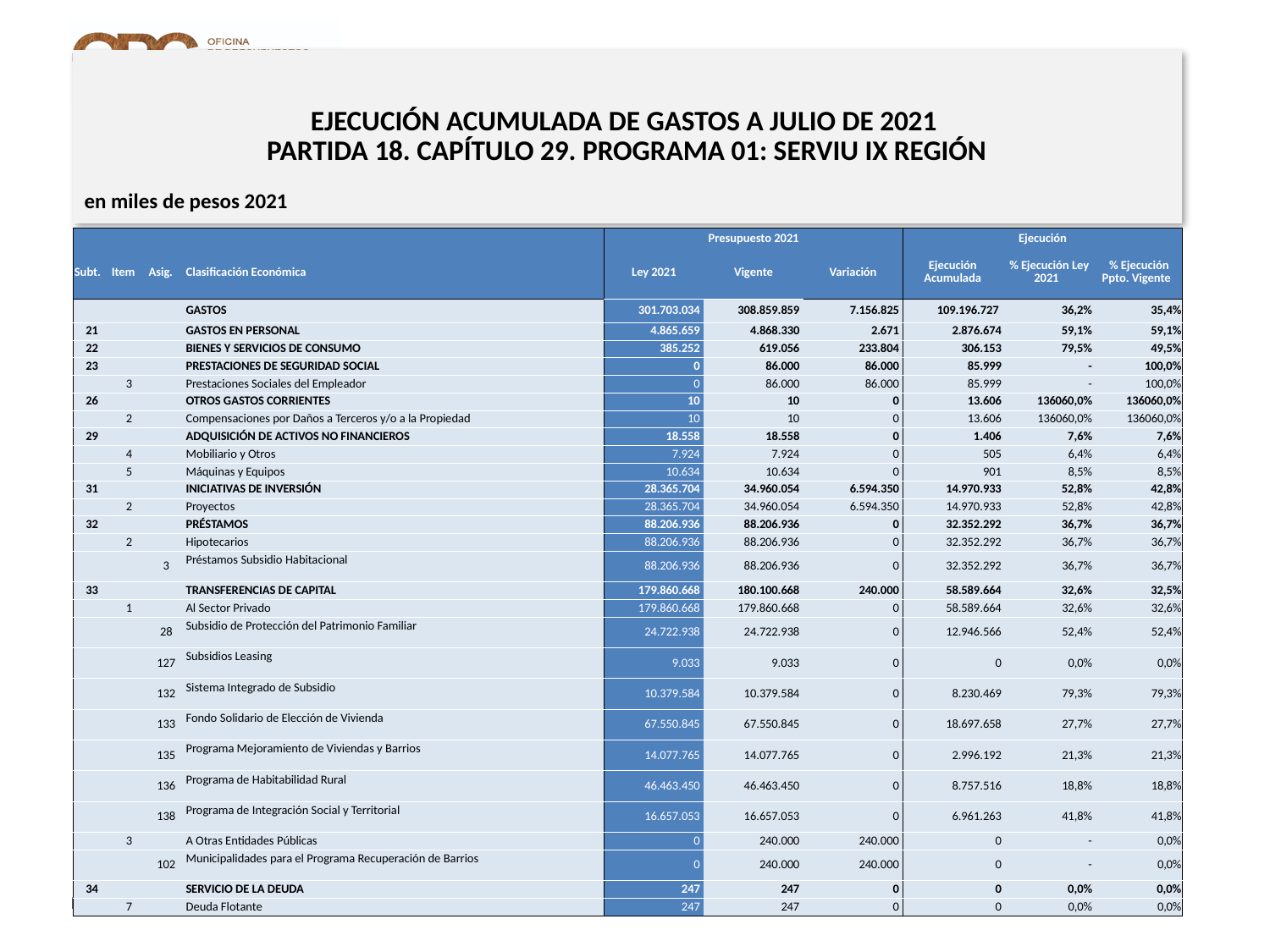

# EJECUCIÓN ACUMULADA DE GASTOS A JULIO DE 2021 PARTIDA 18. CAPÍTULO 29. PROGRAMA 01: SERVIU IX REGIÓN
en miles de pesos 2021
|  |  |  |  | Presupuesto 2021 |  |  | Ejecución |  |  |
| --- | --- | --- | --- | --- | --- | --- | --- | --- | --- |
| Subt. | Item | Asig. | Clasificación Económica | Ley 2021 | Vigente | Variación | Ejecución Acumulada | % Ejecución Ley 2021 | % Ejecución Ppto. Vigente |
|  |  |  | GASTOS | 301.703.034 | 308.859.859 | 7.156.825 | 109.196.727 | 36,2% | 35,4% |
| 21 |  |  | GASTOS EN PERSONAL | 4.865.659 | 4.868.330 | 2.671 | 2.876.674 | 59,1% | 59,1% |
| 22 |  |  | BIENES Y SERVICIOS DE CONSUMO | 385.252 | 619.056 | 233.804 | 306.153 | 79,5% | 49,5% |
| 23 |  |  | PRESTACIONES DE SEGURIDAD SOCIAL | 0 | 86.000 | 86.000 | 85.999 | - | 100,0% |
|  | 3 |  | Prestaciones Sociales del Empleador | 0 | 86.000 | 86.000 | 85.999 | - | 100,0% |
| 26 |  |  | OTROS GASTOS CORRIENTES | 10 | 10 | 0 | 13.606 | 136060,0% | 136060,0% |
|  | 2 |  | Compensaciones por Daños a Terceros y/o a la Propiedad | 10 | 10 | 0 | 13.606 | 136060,0% | 136060,0% |
| 29 |  |  | ADQUISICIÓN DE ACTIVOS NO FINANCIEROS | 18.558 | 18.558 | 0 | 1.406 | 7,6% | 7,6% |
|  | 4 |  | Mobiliario y Otros | 7.924 | 7.924 | 0 | 505 | 6,4% | 6,4% |
|  | 5 |  | Máquinas y Equipos | 10.634 | 10.634 | 0 | 901 | 8,5% | 8,5% |
| 31 |  |  | INICIATIVAS DE INVERSIÓN | 28.365.704 | 34.960.054 | 6.594.350 | 14.970.933 | 52,8% | 42,8% |
|  | 2 |  | Proyectos | 28.365.704 | 34.960.054 | 6.594.350 | 14.970.933 | 52,8% | 42,8% |
| 32 |  |  | PRÉSTAMOS | 88.206.936 | 88.206.936 | 0 | 32.352.292 | 36,7% | 36,7% |
|  | 2 |  | Hipotecarios | 88.206.936 | 88.206.936 | 0 | 32.352.292 | 36,7% | 36,7% |
|  |  | 3 | Préstamos Subsidio Habitacional | 88.206.936 | 88.206.936 | 0 | 32.352.292 | 36,7% | 36,7% |
| 33 |  |  | TRANSFERENCIAS DE CAPITAL | 179.860.668 | 180.100.668 | 240.000 | 58.589.664 | 32,6% | 32,5% |
|  | 1 |  | Al Sector Privado | 179.860.668 | 179.860.668 | 0 | 58.589.664 | 32,6% | 32,6% |
|  |  | 28 | Subsidio de Protección del Patrimonio Familiar | 24.722.938 | 24.722.938 | 0 | 12.946.566 | 52,4% | 52,4% |
|  |  | 127 | Subsidios Leasing | 9.033 | 9.033 | 0 | 0 | 0,0% | 0,0% |
|  |  | 132 | Sistema Integrado de Subsidio | 10.379.584 | 10.379.584 | 0 | 8.230.469 | 79,3% | 79,3% |
|  |  | 133 | Fondo Solidario de Elección de Vivienda | 67.550.845 | 67.550.845 | 0 | 18.697.658 | 27,7% | 27,7% |
|  |  | 135 | Programa Mejoramiento de Viviendas y Barrios | 14.077.765 | 14.077.765 | 0 | 2.996.192 | 21,3% | 21,3% |
|  |  | 136 | Programa de Habitabilidad Rural | 46.463.450 | 46.463.450 | 0 | 8.757.516 | 18,8% | 18,8% |
|  |  | 138 | Programa de Integración Social y Territorial | 16.657.053 | 16.657.053 | 0 | 6.961.263 | 41,8% | 41,8% |
|  | 3 |  | A Otras Entidades Públicas | 0 | 240.000 | 240.000 | 0 | - | 0,0% |
|  |  | 102 | Municipalidades para el Programa Recuperación de Barrios | 0 | 240.000 | 240.000 | 0 | - | 0,0% |
| 34 |  |  | SERVICIO DE LA DEUDA | 247 | 247 | 0 | 0 | 0,0% | 0,0% |
|  | 7 |  | Deuda Flotante | 247 | 247 | 0 | 0 | 0,0% | 0,0% |
30